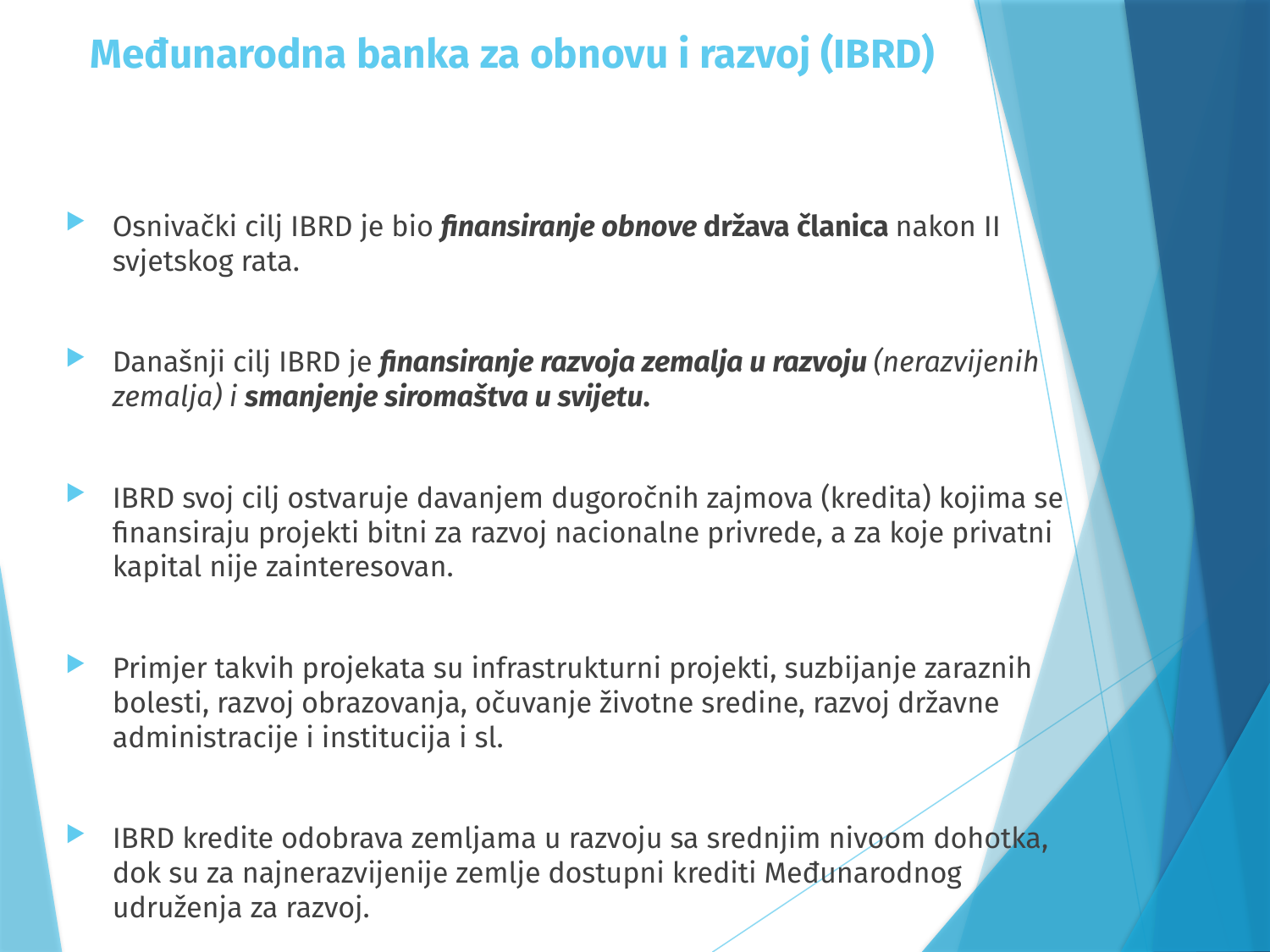

# Međunarodna banka za obnovu i razvoj (IBRD)
Osnivački cilj IBRD je bio finansiranje obnove država članica nakon II svjetskog rata.

Današnji cilj IBRD je finansiranje razvoja zemalja u razvoju (nerazvijenih zemalja) i smanjenje siromaštva u svijetu.

IBRD svoj cilj ostvaruje davanjem dugoročnih zajmova (kredita) kojima se finansiraju projekti bitni za razvoj nacionalne privrede, a za koje privatni kapital nije zainteresovan.

Primjer takvih projekata su infrastrukturni projekti, suzbijanje zaraznih bolesti, razvoj obrazovanja, očuvanje životne sredine, razvoj državne administracije i institucija i sl.

IBRD kredite odobrava zemljama u razvoju sa srednjim nivoom dohotka, dok su za najnerazvijenije zemlje dostupni krediti Međunarodnog udruženja za razvoj.